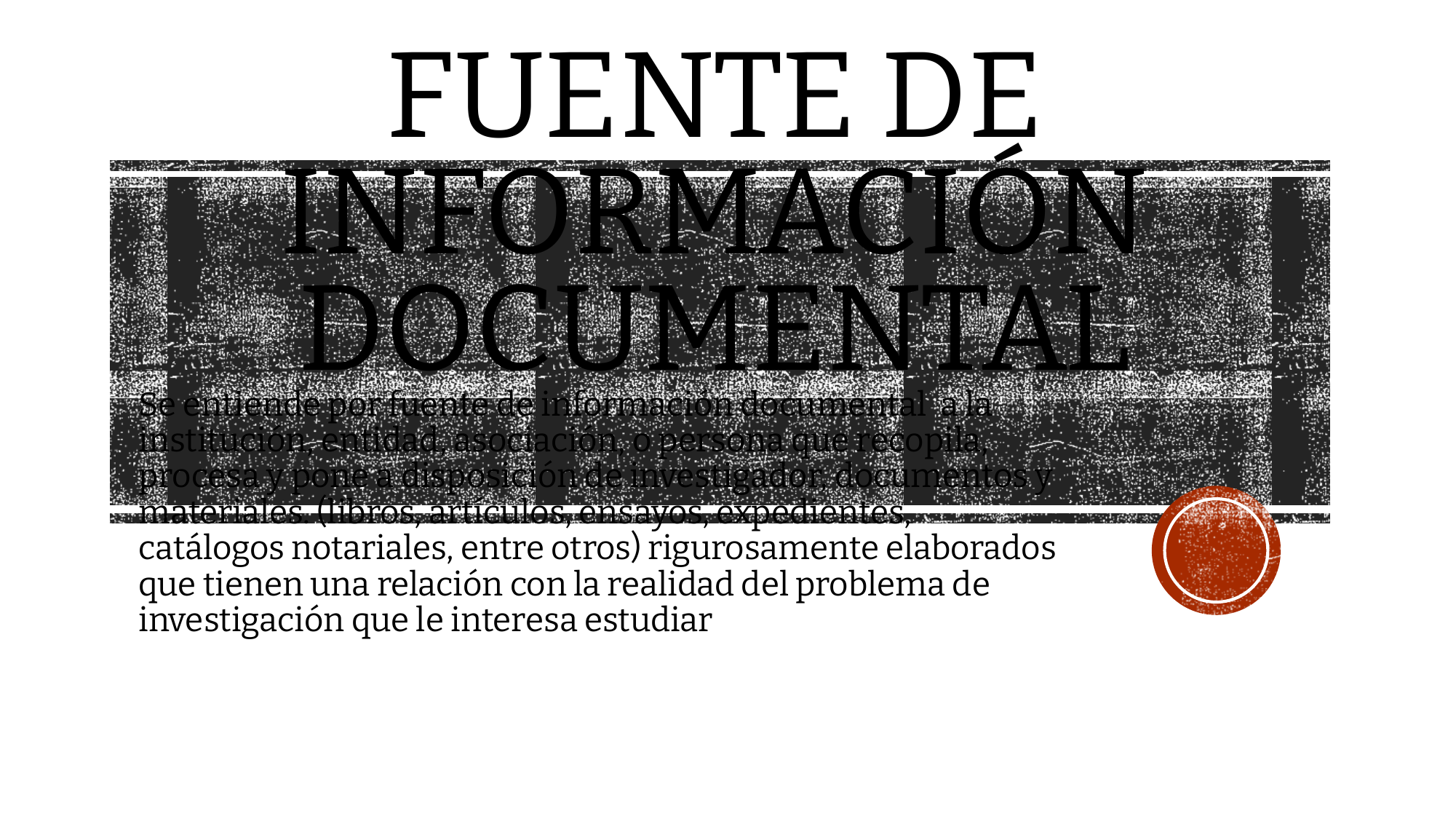

# FUENTE DE INFORMACIÓN DOCUMENTAL
Se entiende por fuente de información documental  a la institución, entidad, asociación, o persona que recopila, procesa y pone a disposición de investigador, documentos y materiales. (libros, artículos, ensayos, expedientes, catálogos notariales, entre otros) rigurosamente elaborados que tienen una relación con la realidad del problema de investigación que le interesa estudiar